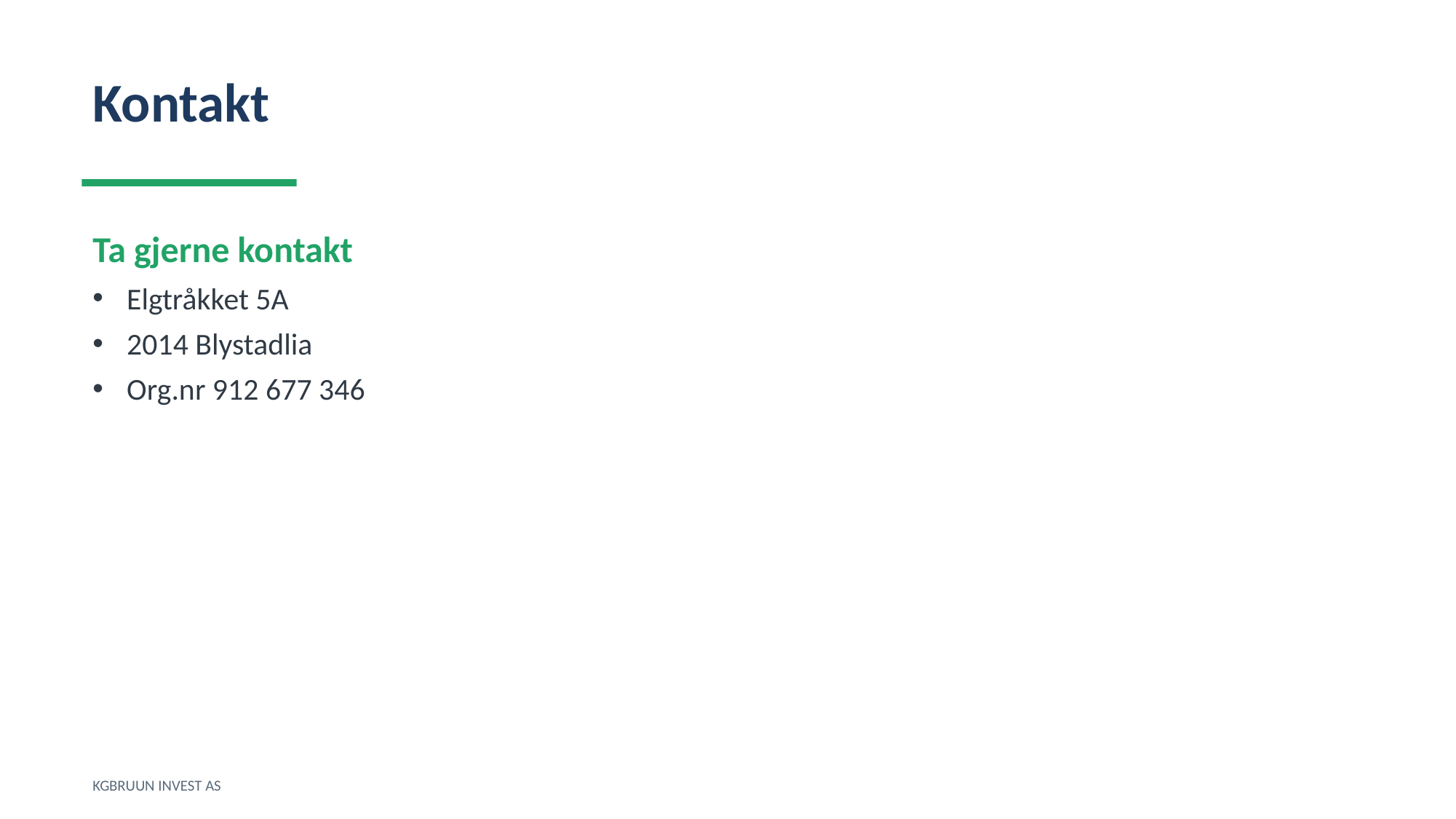

Kontakt

Ta gjerne kontakt
Elgtråkket 5A
2014 Blystadlia
Org.nr 912 677 346
KGBRUUN INVEST AS